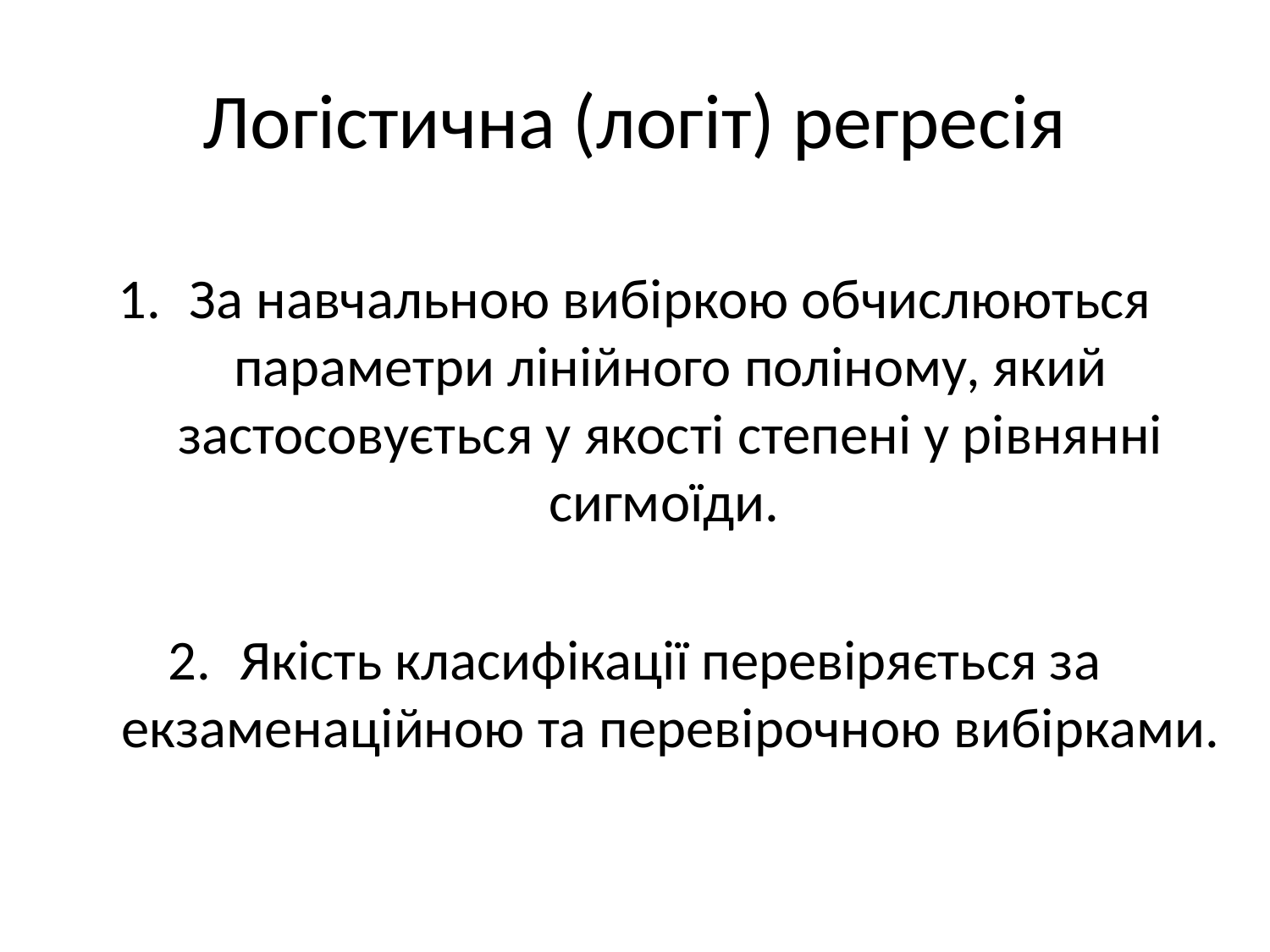

# Логістична (логіт) регресія
За навчальною вибіркою обчислюються параметри лінійного поліному, який застосовується у якості степені у рівнянні сигмоїди.

Якість класифікації перевіряється за екзаменаційною та перевірочною вибірками.